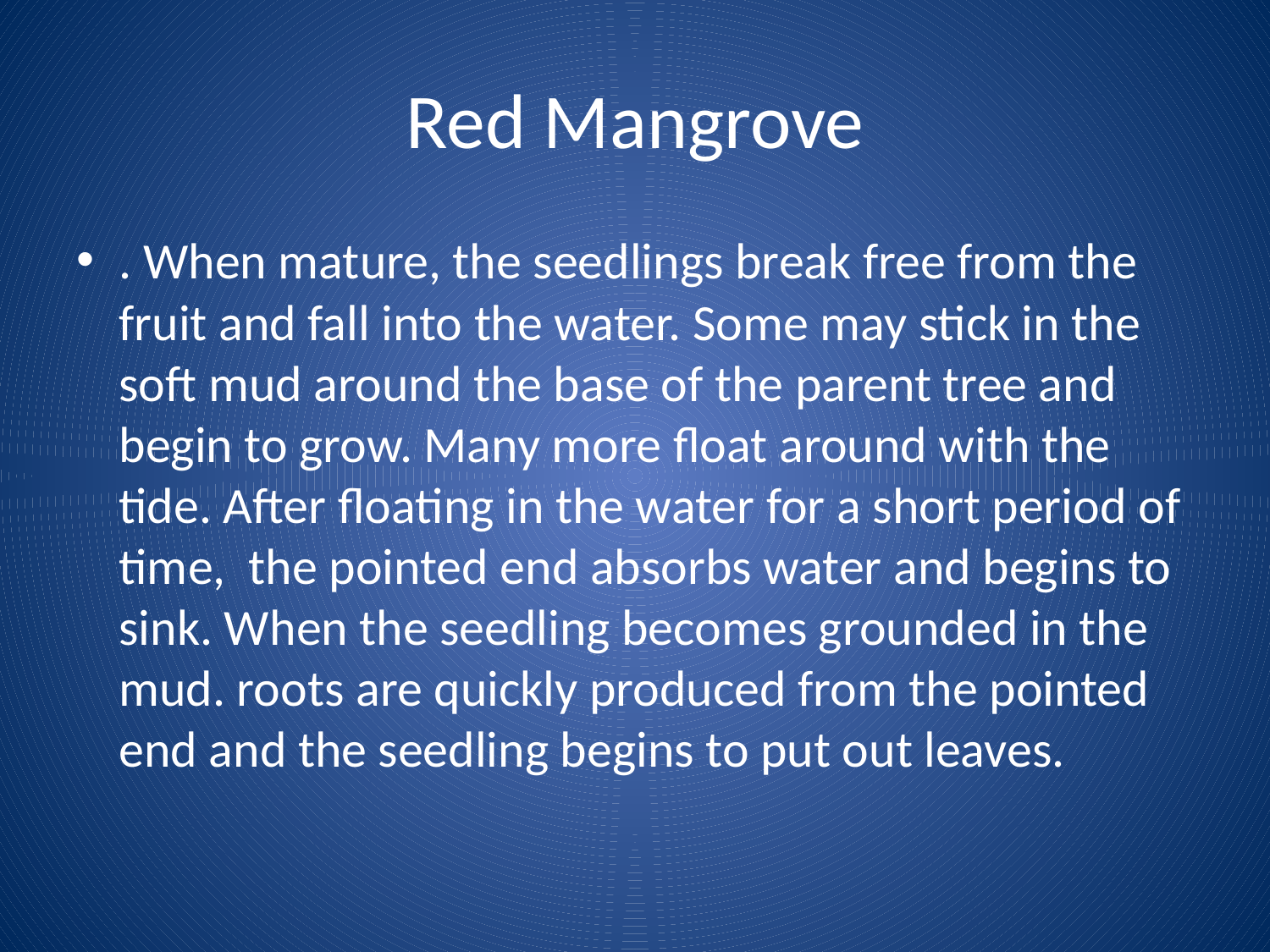

# Red Mangrove
. When mature, the seedlings break free from the fruit and fall into the water. Some may stick in the soft mud around the base of the parent tree and begin to grow. Many more float around with the tide. After floating in the water for a short period of time,  the pointed end absorbs water and begins to sink. When the seedling becomes grounded in the mud. roots are quickly produced from the pointed end and the seedling begins to put out leaves.